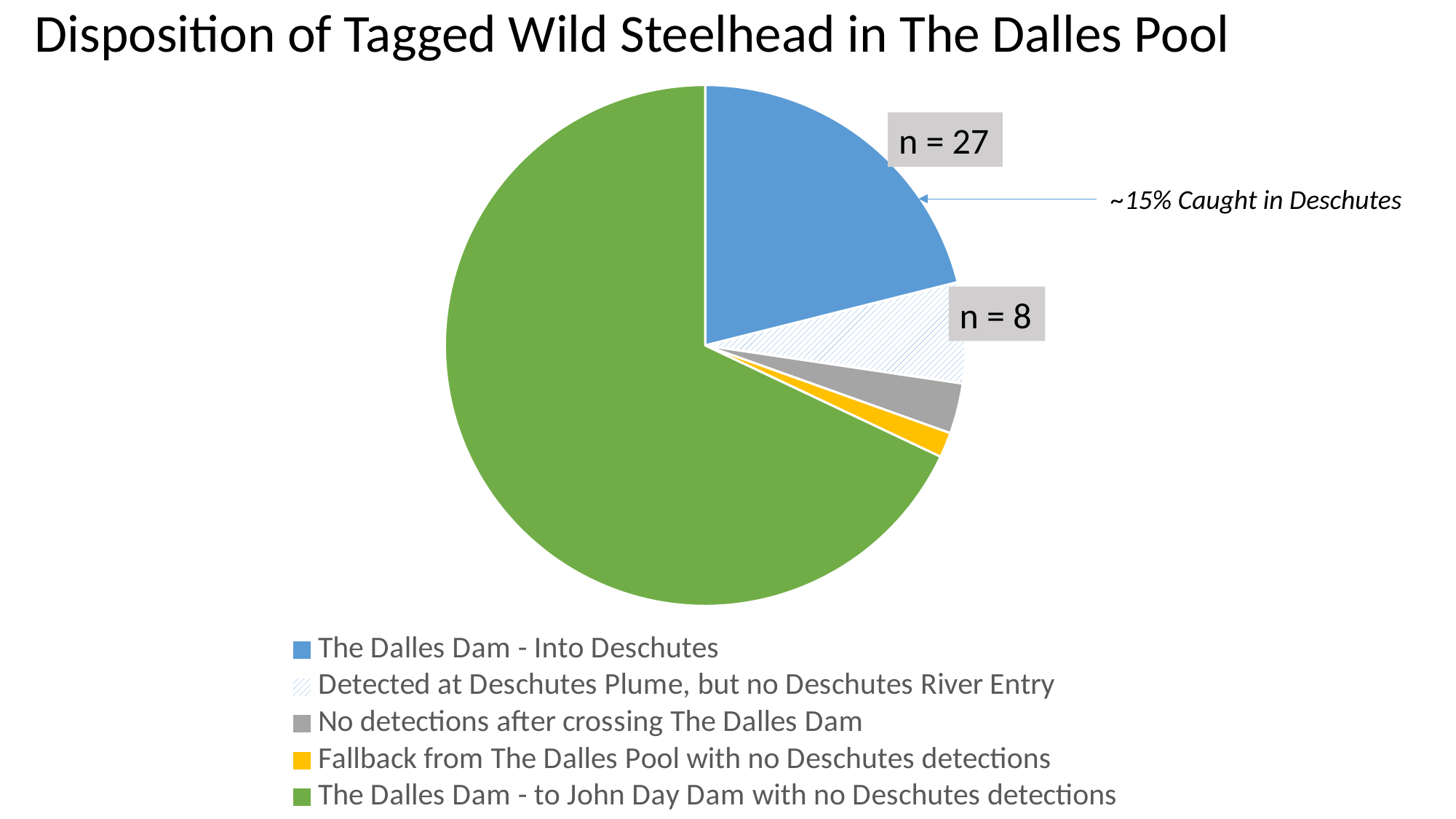

# Disposition of Tagged Wild Steelhead in The Dalles Pool

### Chart

| Category |  |
|---|---|
| The Dalles Dam - Into Deschutes | 0.2109375 |
| Detected at Deschutes Plume, but no Deschutes River Entry | 0.0625 |
| No detections after crossing The Dalles Dam | 0.03125 |
| Fallback from The Dalles Pool with no Deschutes detections | 0.015625 |
| The Dalles Dam - to John Day Dam with no Deschutes detections | 0.6796875 |
n = 27
~15% Caught in Deschutes
n = 8